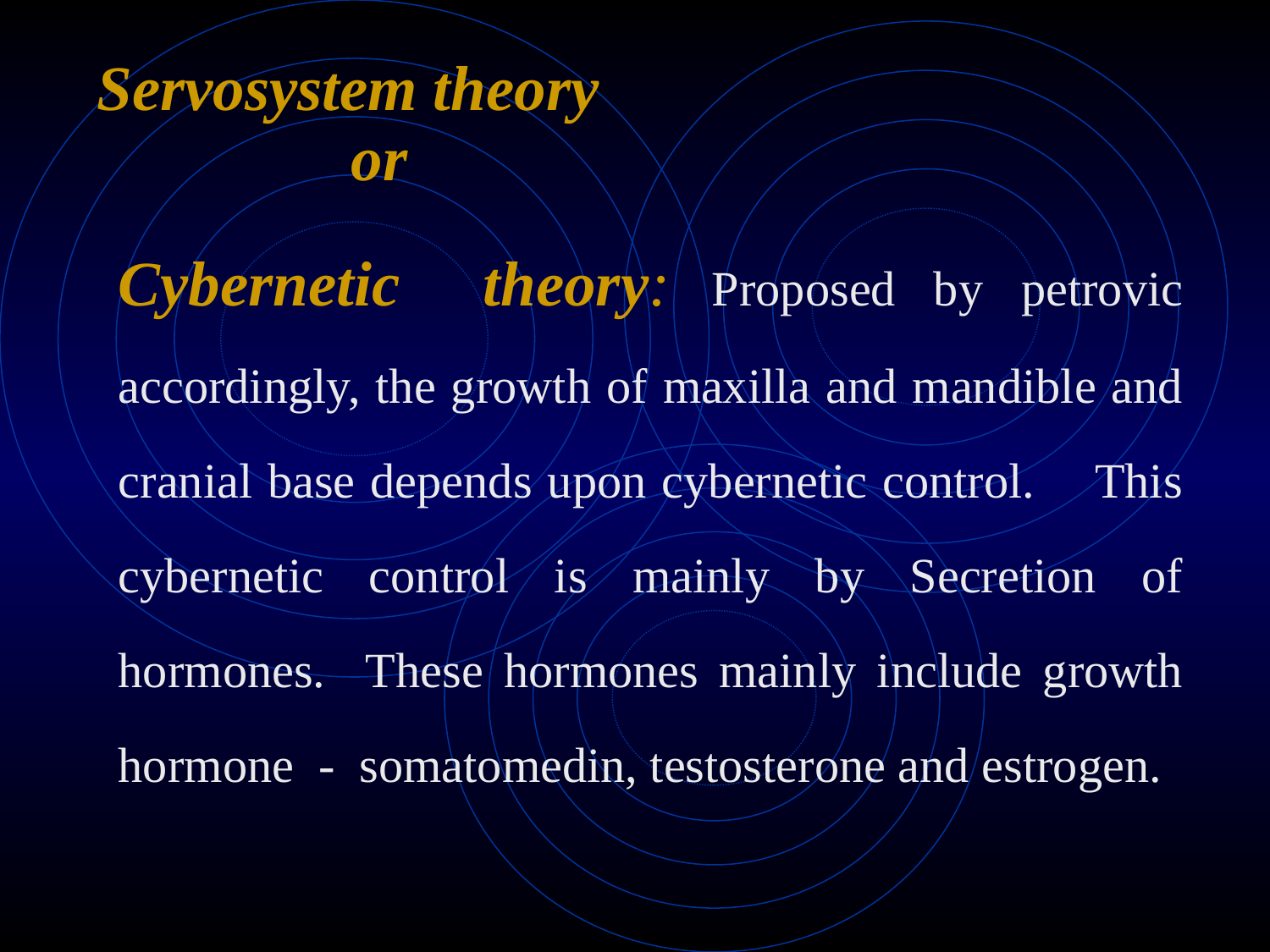

Servosystem theory
		or
Cybernetic  theory: Proposed by petrovic accordingly, the growth of maxilla and mandible and cranial base depends upon cybernetic control.    This cybernetic control is mainly by Secretion of hormones.  These hormones mainly include growth hormone  -  somatomedin, testosterone and estrogen.